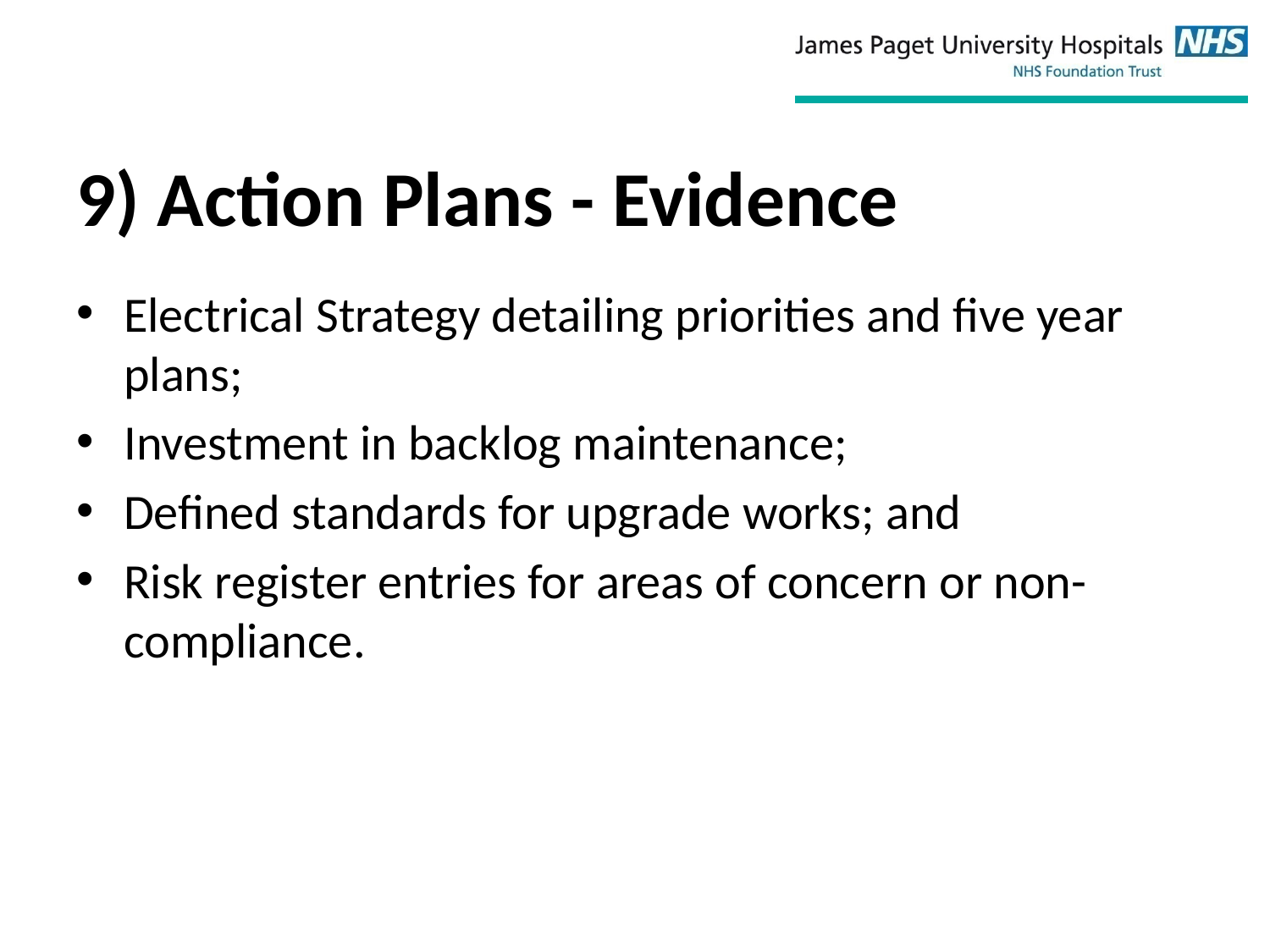

# 9) Action Plans - Evidence
Electrical Strategy detailing priorities and five year plans;
Investment in backlog maintenance;
Defined standards for upgrade works; and
Risk register entries for areas of concern or non-compliance.